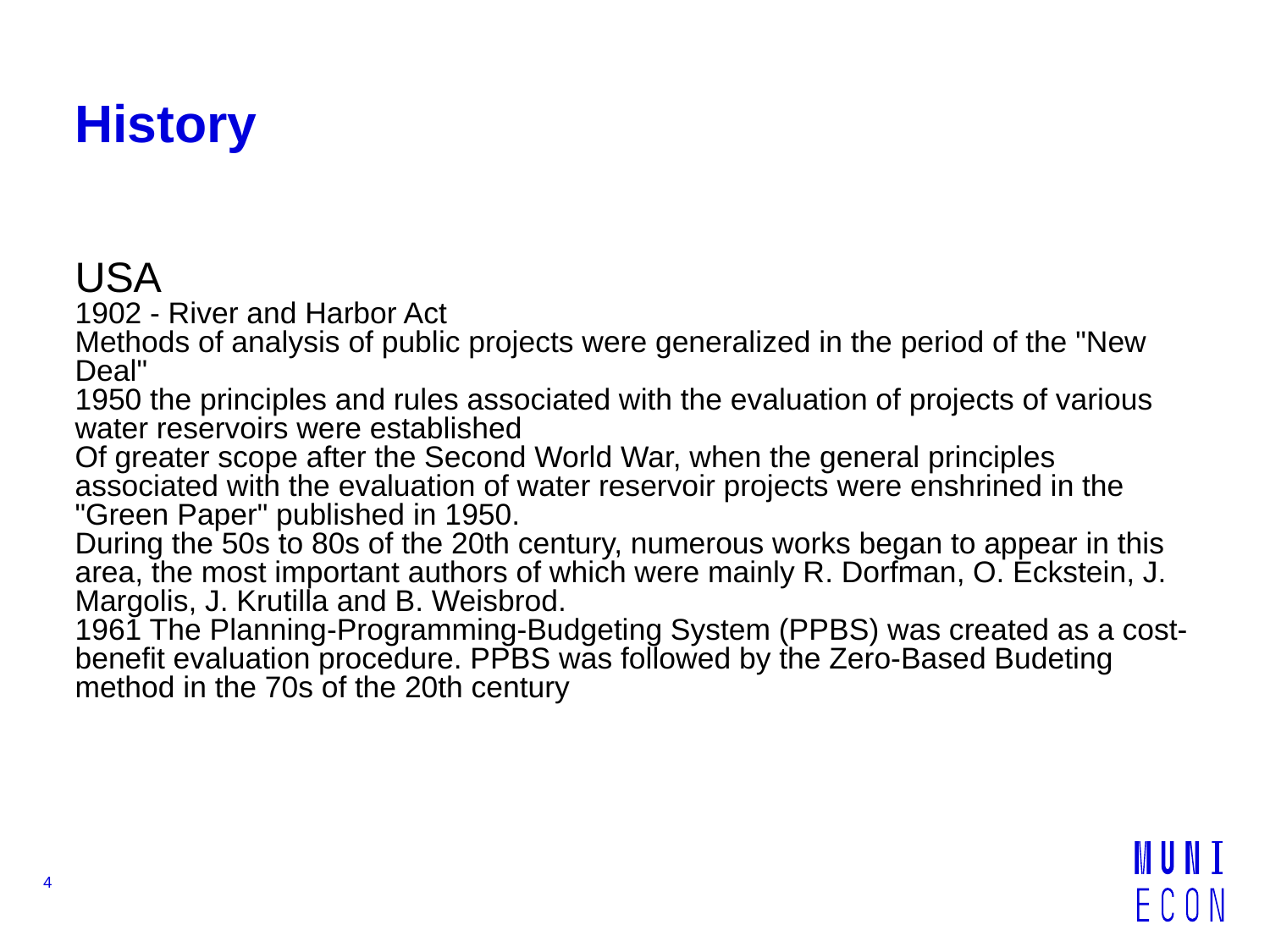

# History
USA
1902 - River and Harbor Act
Methods of analysis of public projects were generalized in the period of the "New Deal"
1950 the principles and rules associated with the evaluation of projects of various water reservoirs were established
Of greater scope after the Second World War, when the general principles associated with the evaluation of water reservoir projects were enshrined in the "Green Paper" published in 1950.
During the 50s to 80s of the 20th century, numerous works began to appear in this area, the most important authors of which were mainly R. Dorfman, O. Eckstein, J. Margolis, J. Krutilla and B. Weisbrod.
1961 The Planning-Programming-Budgeting System (PPBS) was created as a cost-benefit evaluation procedure. PPBS was followed by the Zero-Based Budeting method in the 70s of the 20th century

4